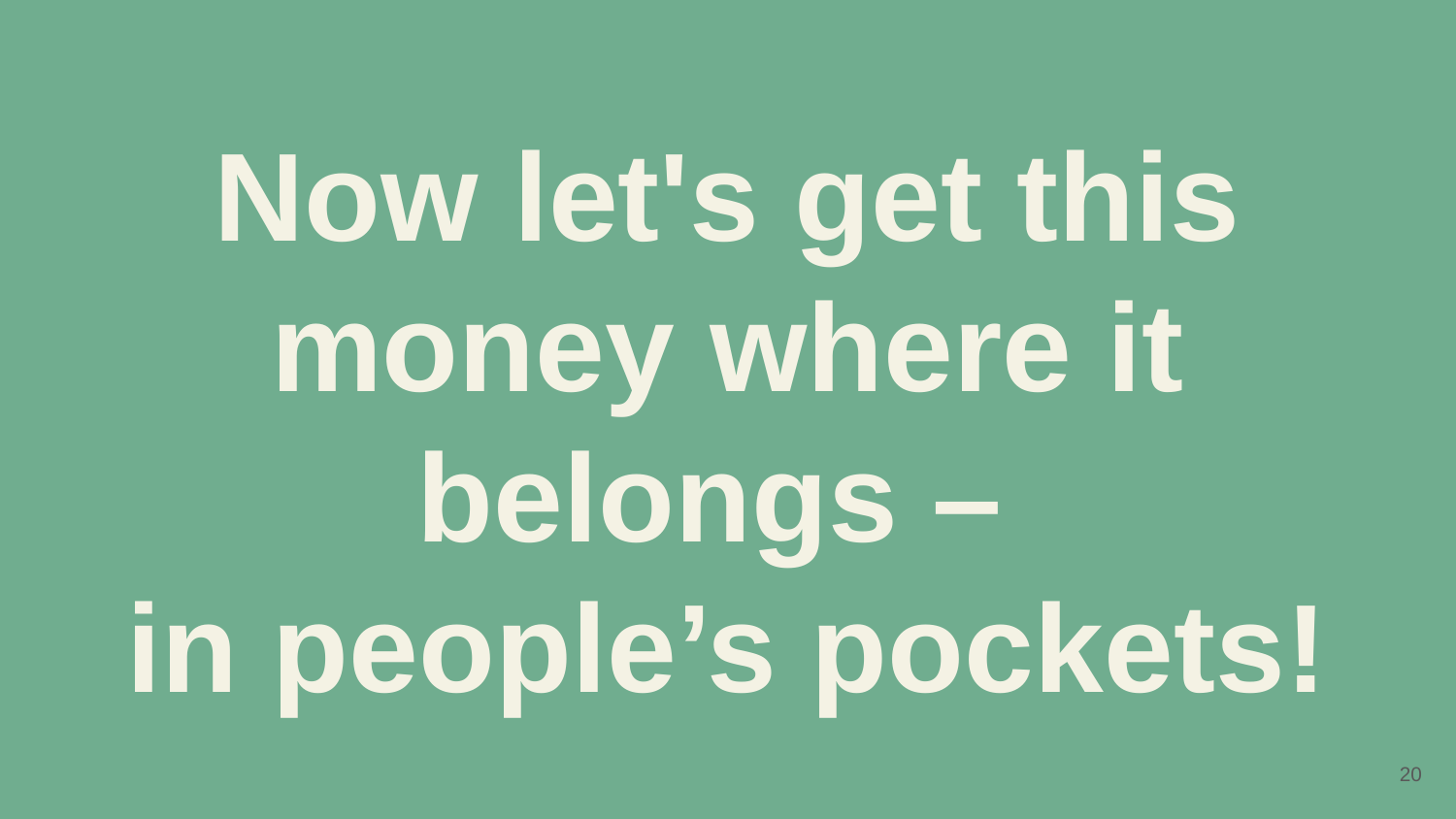

Now let's get this money where it belongs –
in people’s pockets!
20